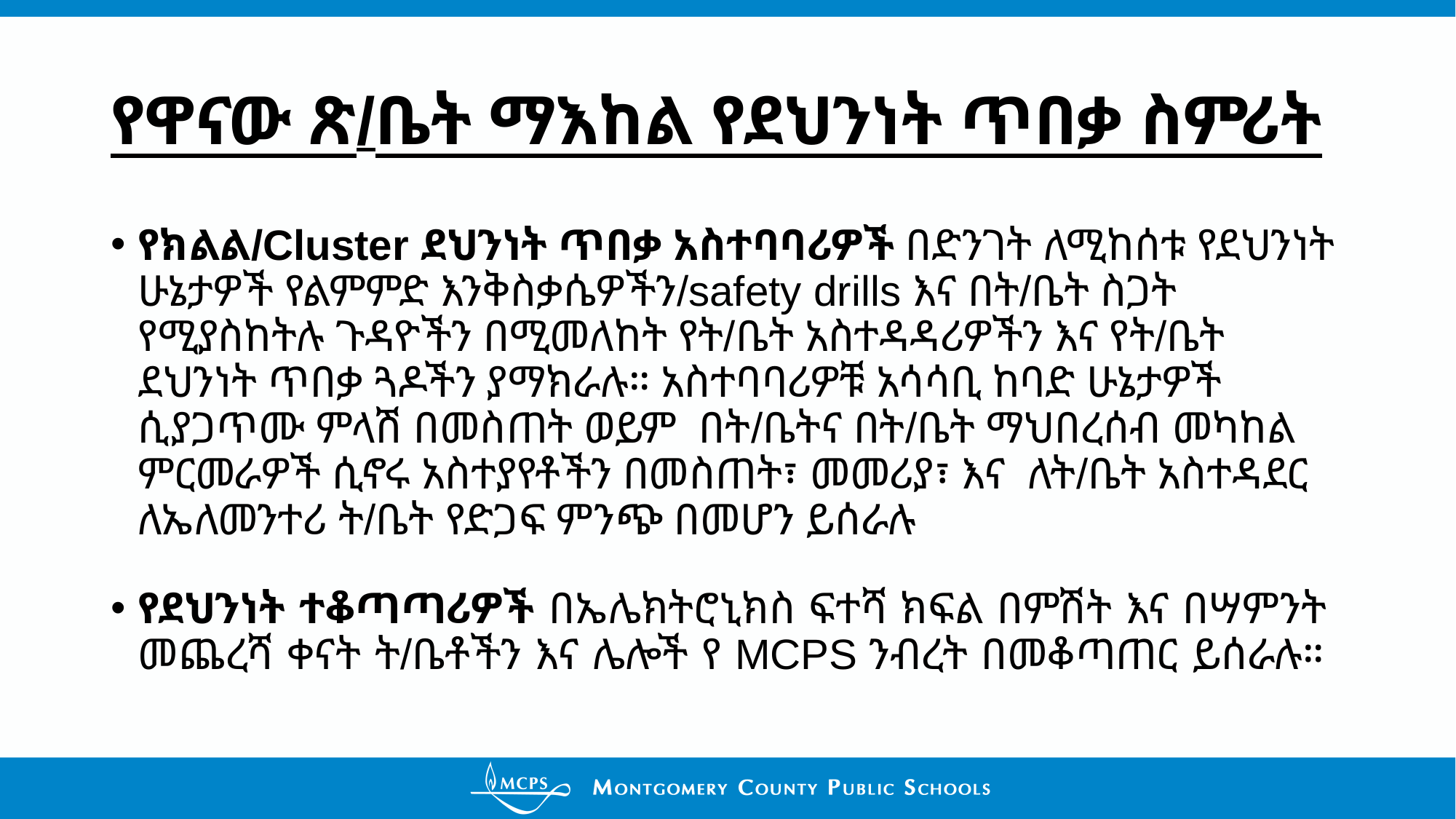

# የዋናው ጽ/ቤት ማእከል የደህንነት ጥበቃ ስምሪት
የክልል/Cluster ደህንነት ጥበቃ አስተባባሪዎች በድንገት ለሚከሰቱ የደህንነት ሁኔታዎች የልምምድ እንቅስቃሴዎችን/safety drills እና በት/ቤት ስጋት የሚያስከትሉ ጉዳዮችን በሚመለከት የት/ቤት አስተዳዳሪዎችን እና የት/ቤት ደህንነት ጥበቃ ጓዶችን ያማክራሉ። አስተባባሪዎቹ አሳሳቢ ከባድ ሁኔታዎች ሲያጋጥሙ ምላሽ በመስጠት ወይም  በት/ቤትና በት/ቤት ማህበረሰብ መካከል ምርመራዎች ሲኖሩ አስተያየቶችን በመስጠት፣ መመሪያ፣ እና  ለት/ቤት አስተዳደር ለኤለመንተሪ ት/ቤት የድጋፍ ምንጭ በመሆን ይሰራሉ

የደህንነት ተቆጣጣሪዎች በኤሌክትሮኒክስ ፍተሻ ክፍል በምሽት እና በሣምንት መጨረሻ ቀናት ት/ቤቶችን እና ሌሎች የ MCPS ንብረት በመቆጣጠር ይሰራሉ።